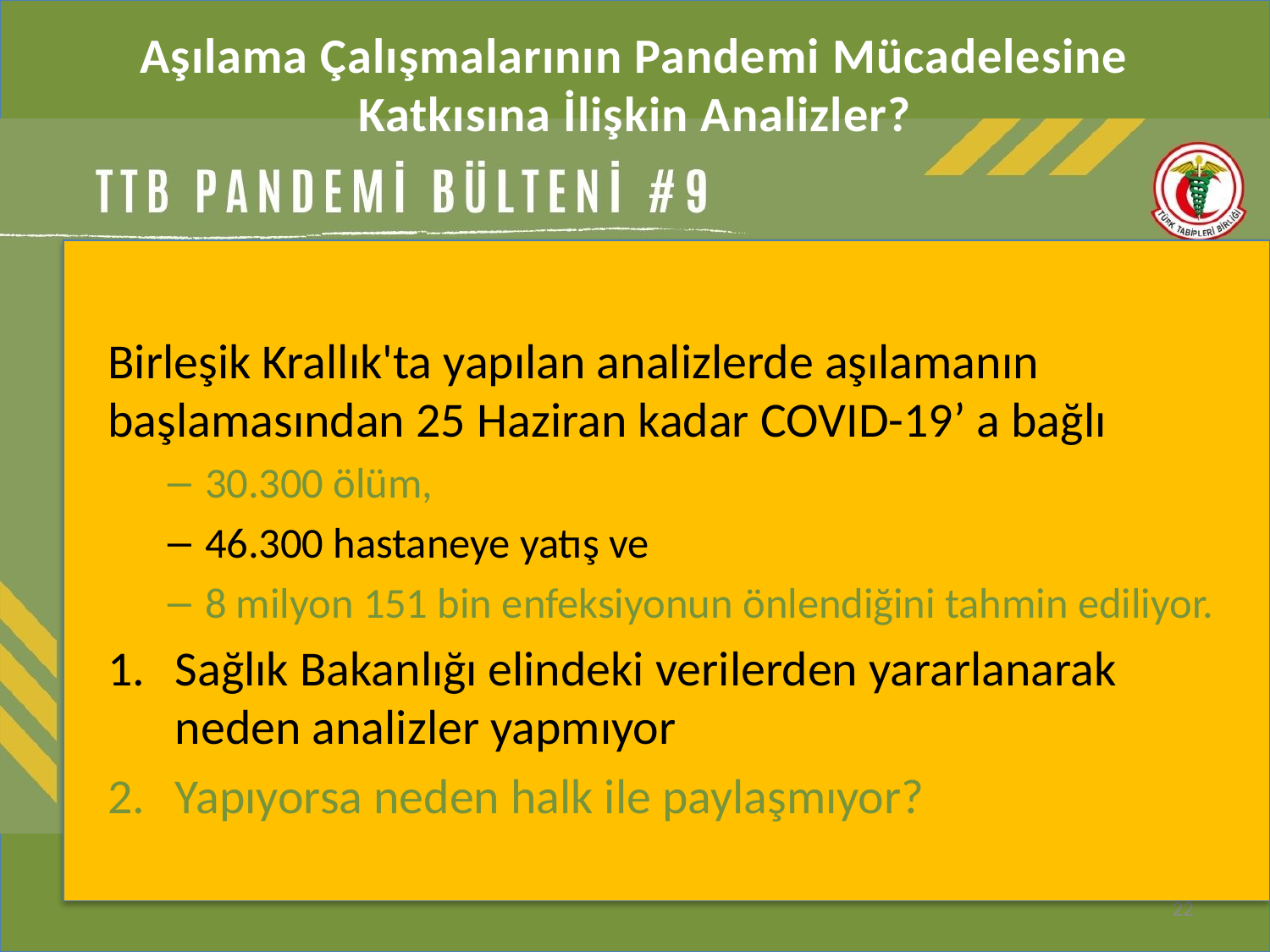

# Aşılama Çalışmalarının Pandemi Mücadelesine Katkısına İlişkin Analizler?

Birleşik Krallık'ta yapılan analizlerde aşılamanın başlamasından 25 Haziran kadar COVID-19’ a bağlı
30.300 ölüm,
46.300 hastaneye yatış ve
8 milyon 151 bin enfeksiyonun önlendiğini tahmin ediliyor.
Sağlık Bakanlığı elindeki verilerden yararlanarak neden analizler yapmıyor
Yapıyorsa neden halk ile paylaşmıyor?
22